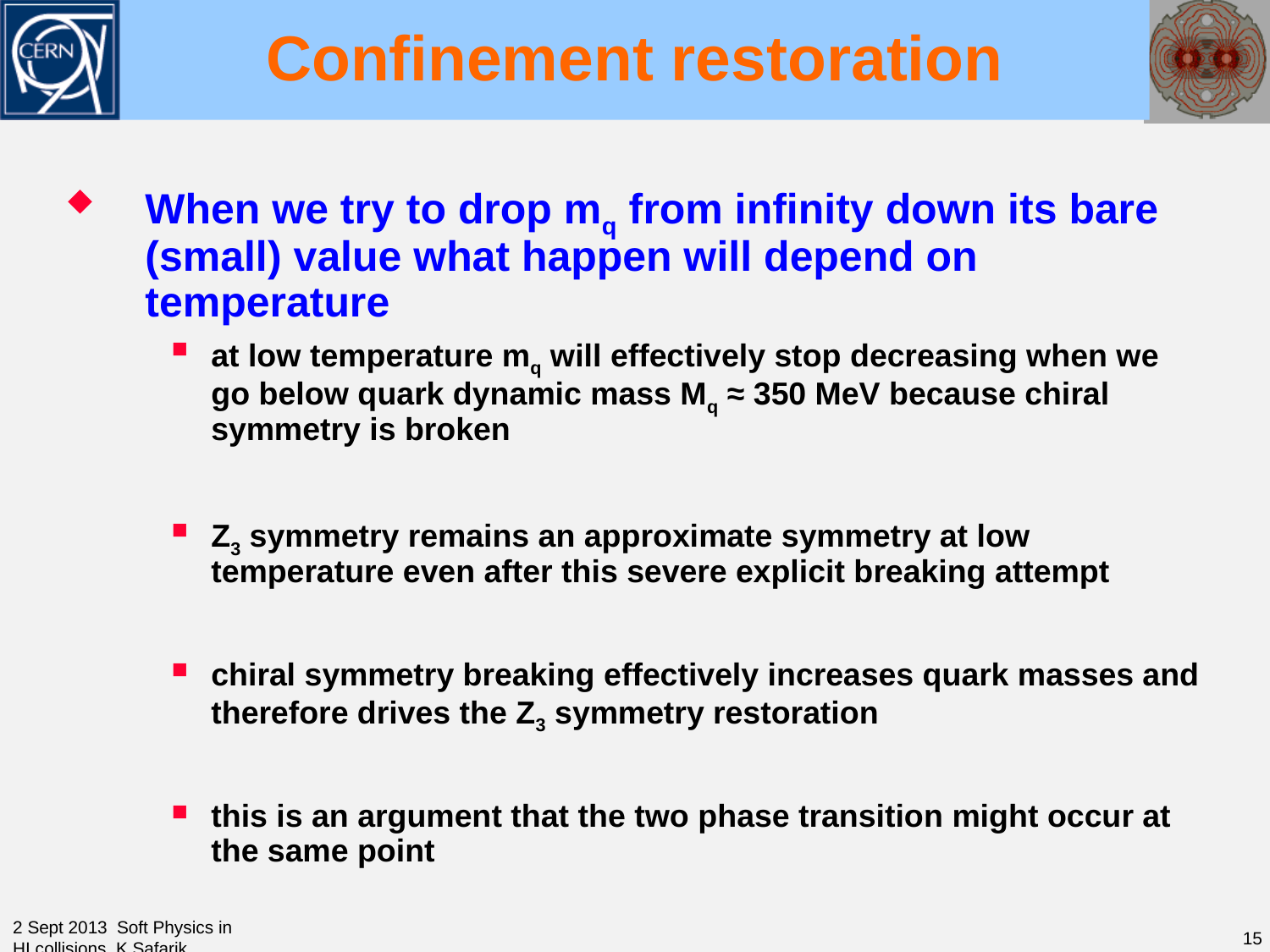

# Confinement restoration
When we try to drop mq from infinity down its bare (small) value what happen will depend on temperature
at low temperature mq will effectively stop decreasing when we go below quark dynamic mass Mq ≈ 350 MeV because chiral symmetry is broken

Z3 symmetry remains an approximate symmetry at low temperature even after this severe explicit breaking attempt

chiral symmetry breaking effectively increases quark masses and therefore drives the Z3 symmetry restoration

this is an argument that the two phase transition might occur at the same point
2 Sept 2013  Soft Physics in HI collisions  K.Safarik
15